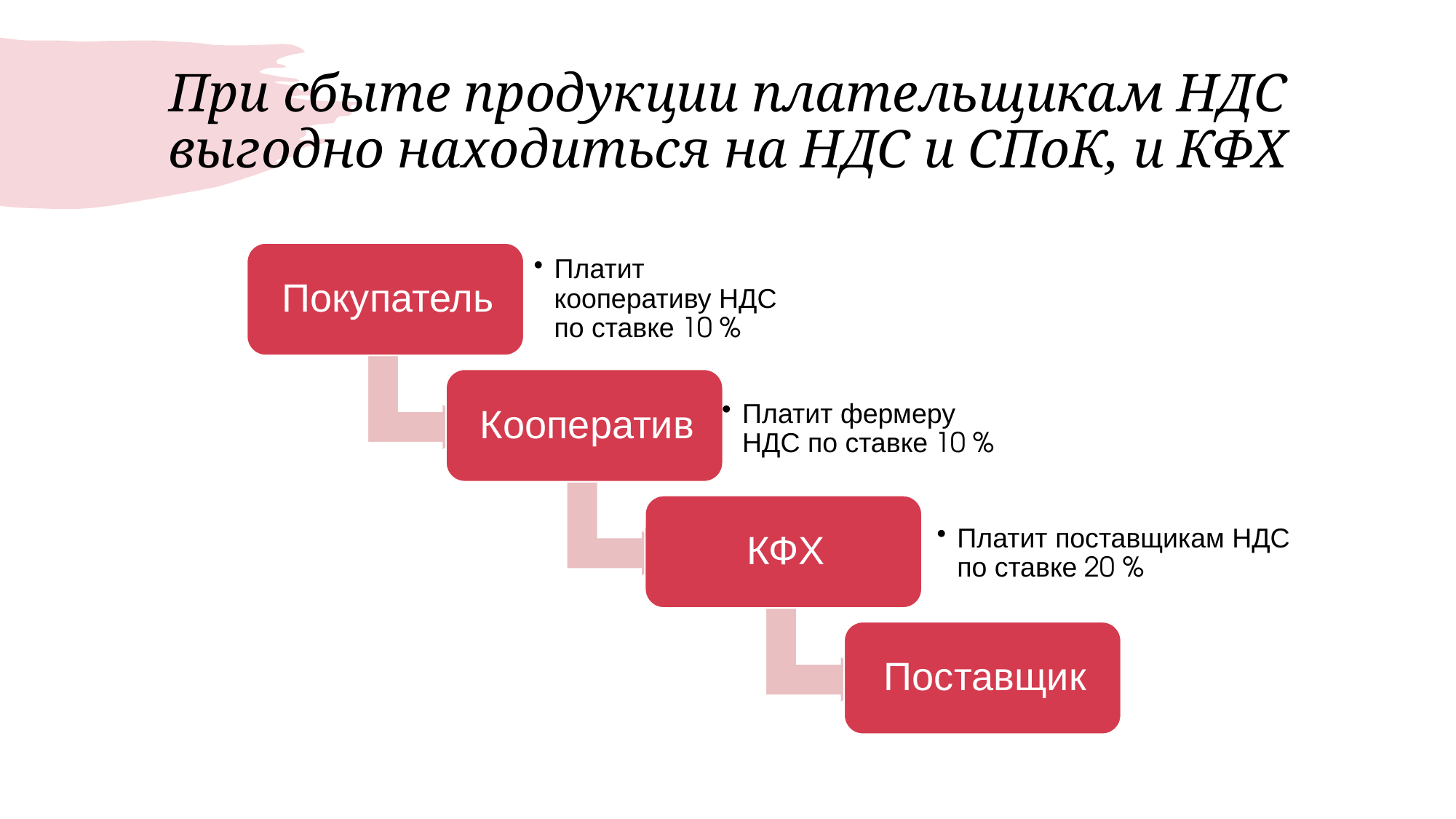

# При сбыте продукции плательщикам НДС выгодно находиться на НДС и СПоК, и КФХ
Покупатель
Платит кооперативу НДС по ставке 10 %
Кооператив
Платит фермеру НДС по ставке 10 %
КФХ
Платит поставщикам НДС по ставке 20 %
Поставщик